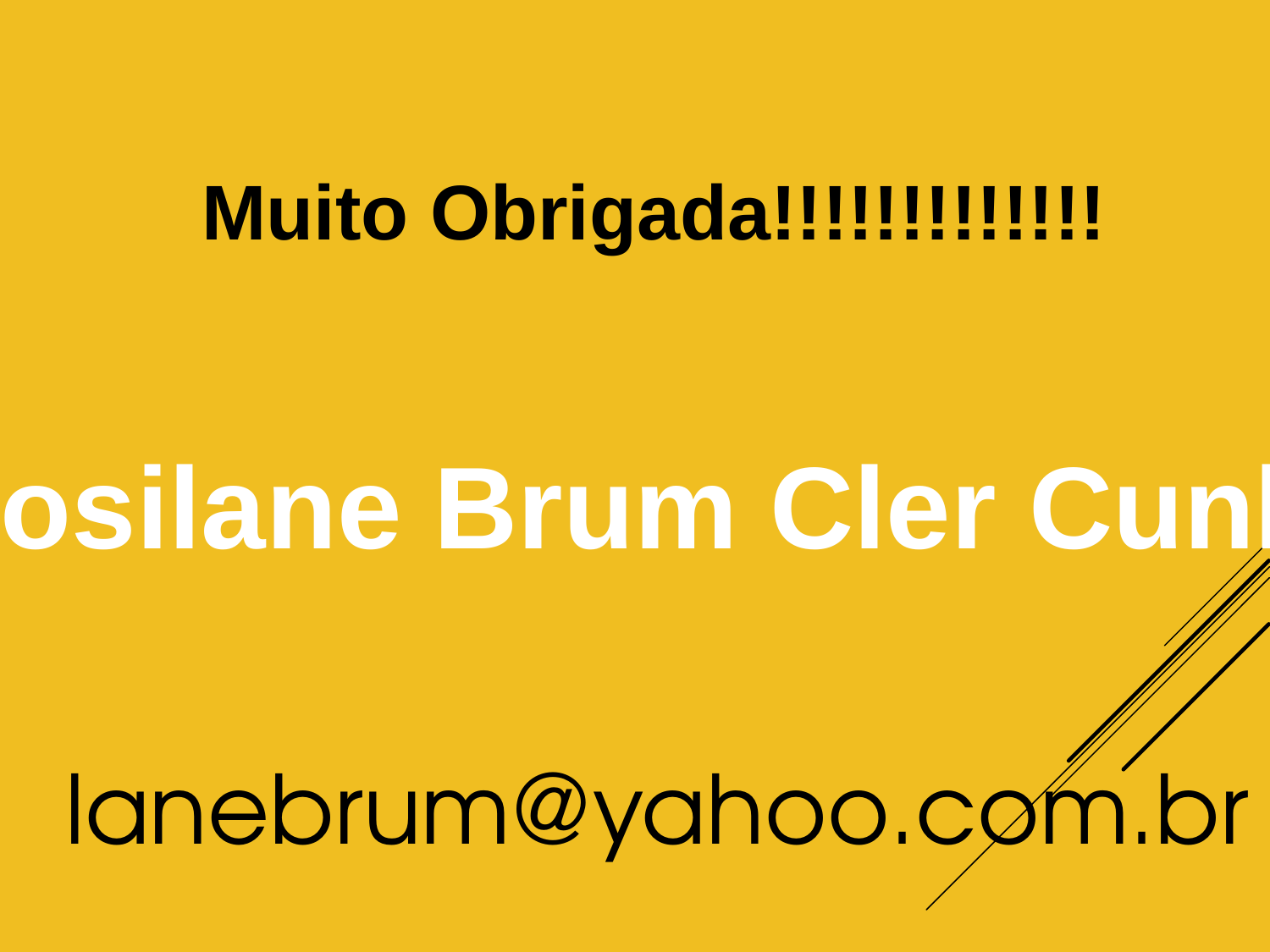

Muito Obrigada!!!!!!!!!!!!!
Rosilane Brum Cler Cunha
lanebrum@yahoo.com.br